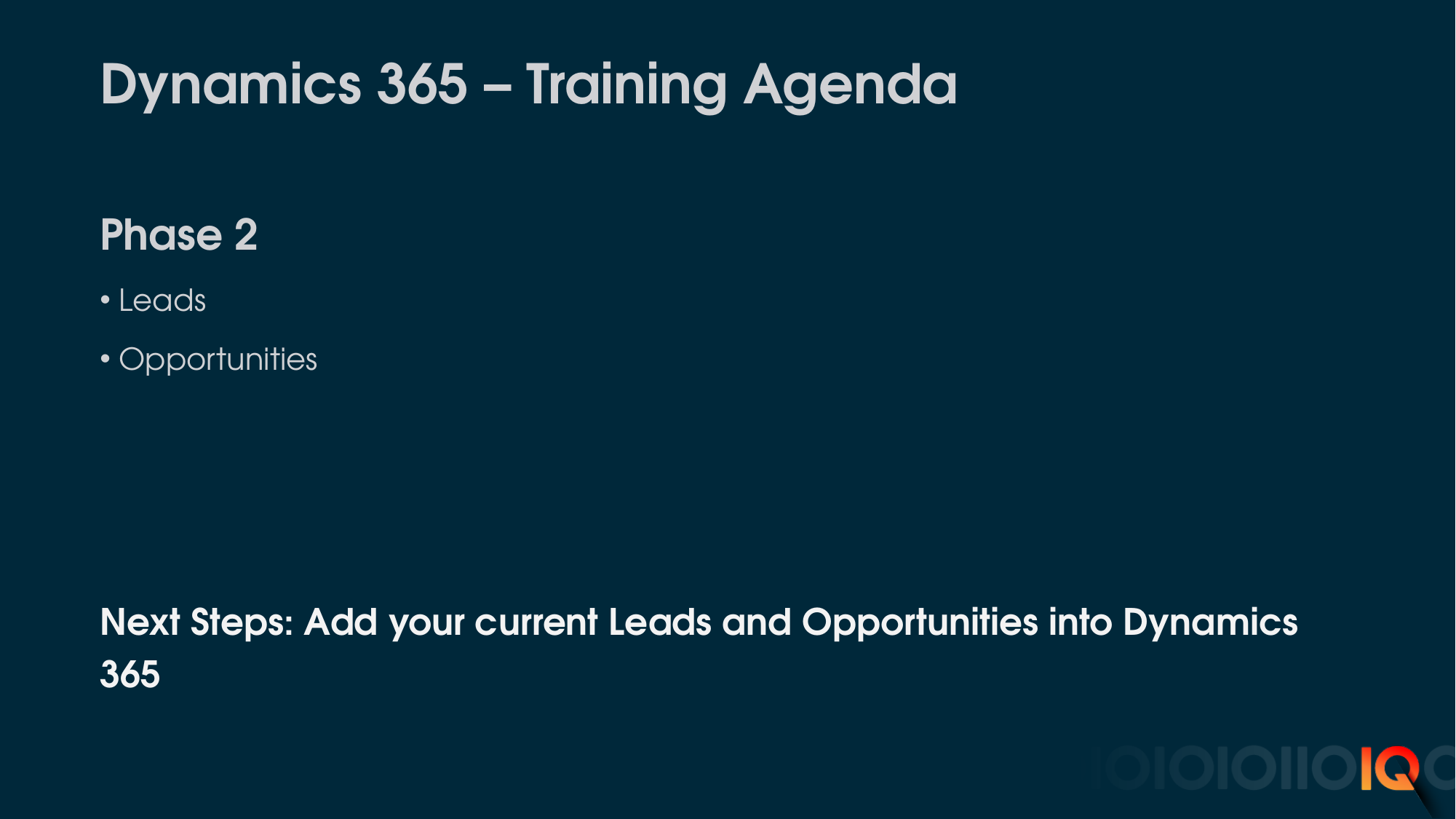

# Dynamics 365 – Training Agenda
Phase 2
 Leads
 Opportunities

Next Steps: Add your current Leads and Opportunities into Dynamics 365